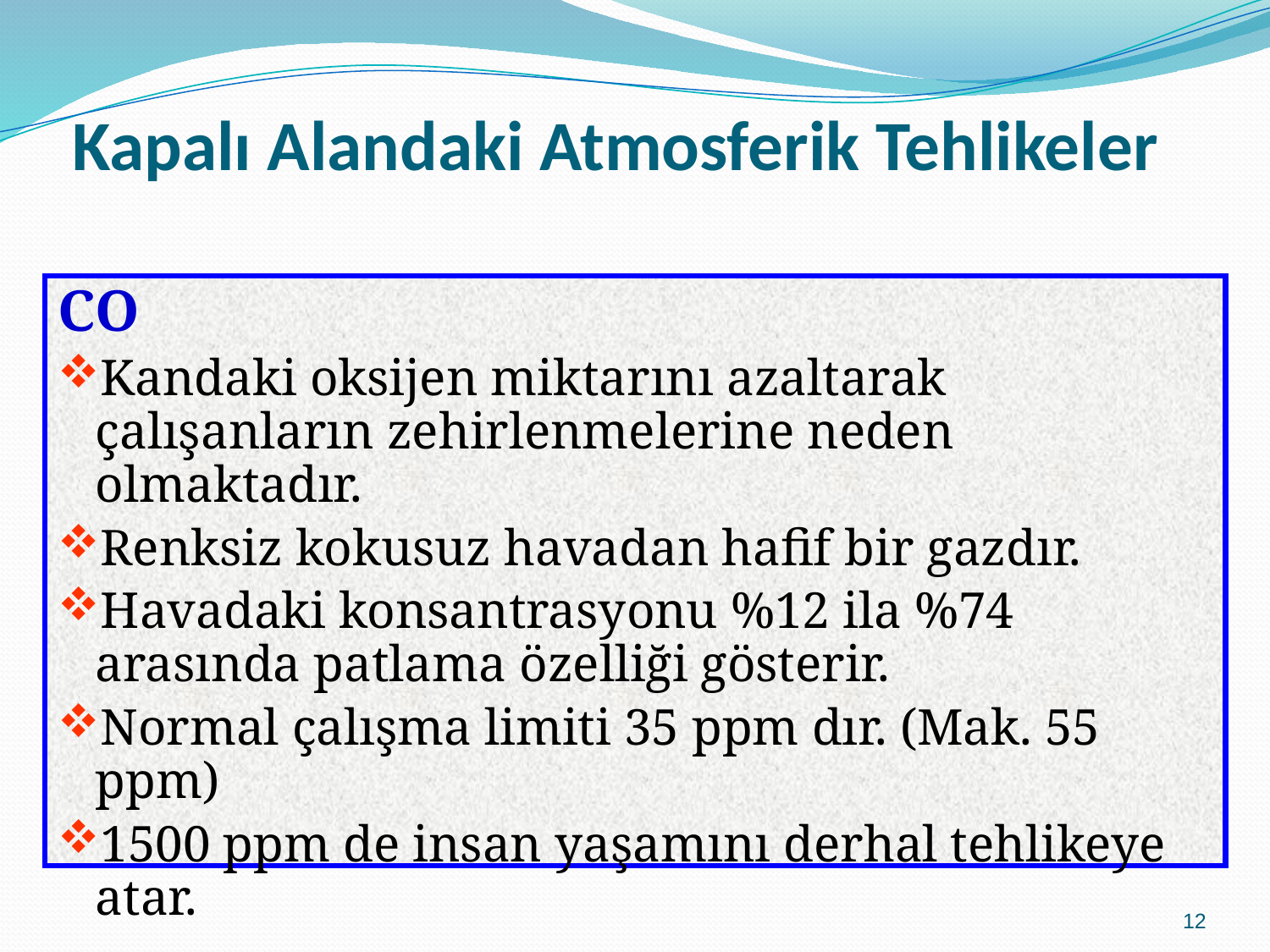

# Kapalı Alandaki Atmosferik Tehlikeler
CO
Kandaki oksijen miktarını azaltarak çalışanların zehirlenmelerine neden olmaktadır.
Renksiz kokusuz havadan hafif bir gazdır.
Havadaki konsantrasyonu %12 ila %74 arasında patlama özelliği gösterir.
Normal çalışma limiti 35 ppm dır. (Mak. 55 ppm)
1500 ppm de insan yaşamını derhal tehlikeye atar.
12